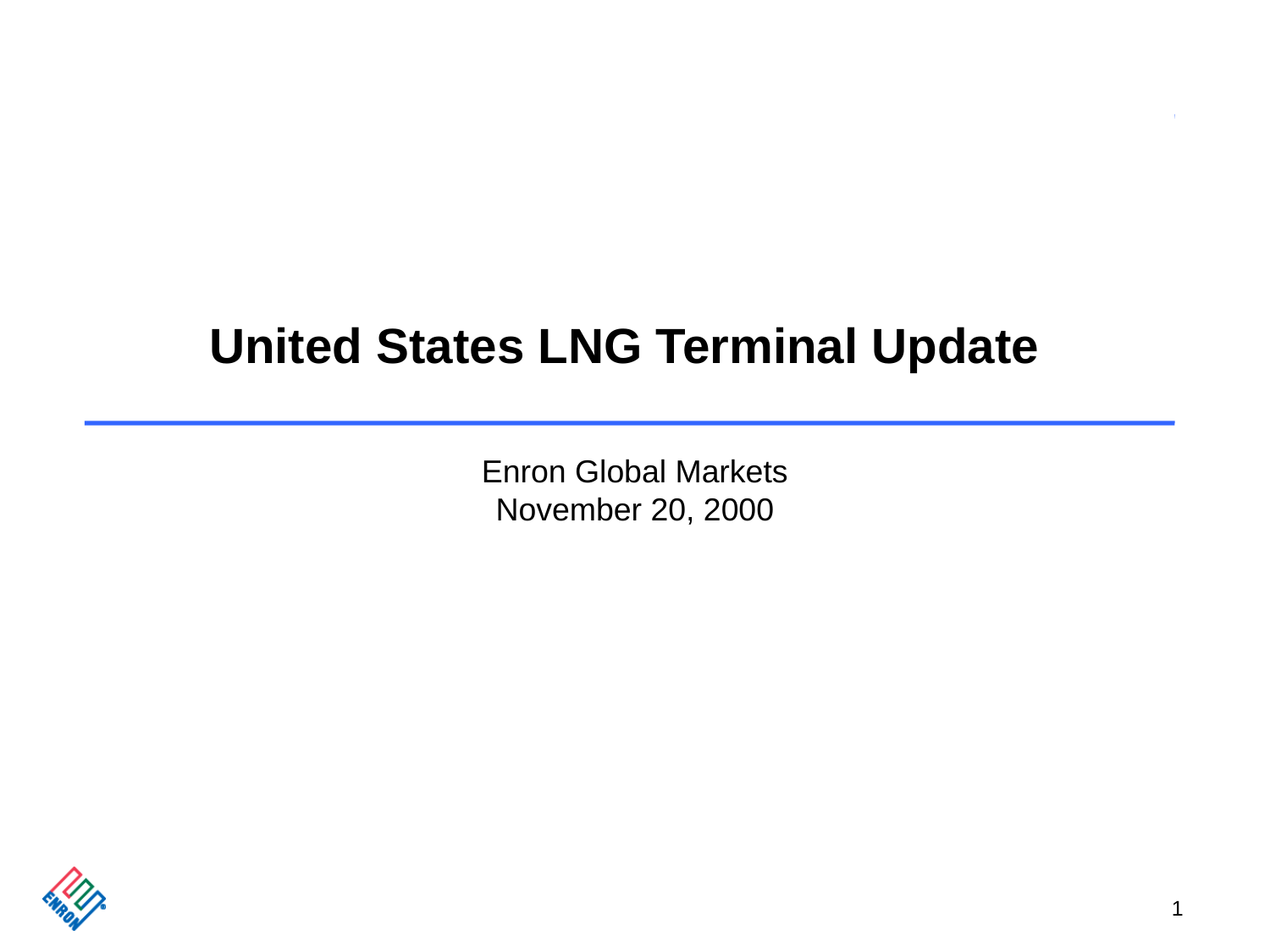

United States LNG Terminal Update

Enron Global Markets
November 20, 2000
1